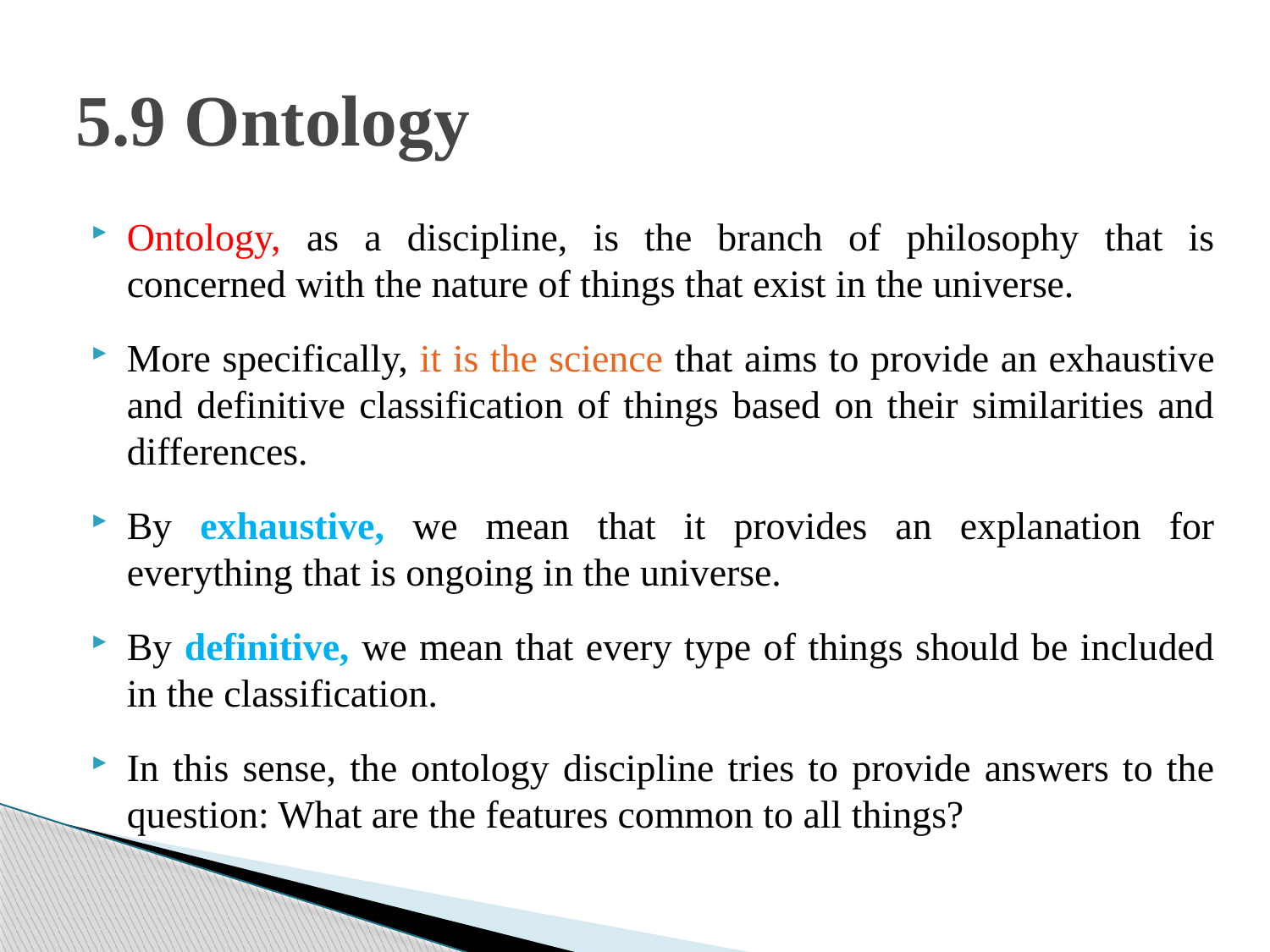

# 5.9 Ontology
Ontology, as a discipline, is the branch of philosophy that is concerned with the nature of things that exist in the universe.
More specifically, it is the science that aims to provide an exhaustive and definitive classification of things based on their similarities and differences.
By exhaustive, we mean that it provides an explanation for everything that is ongoing in the universe.
By definitive, we mean that every type of things should be included in the classification.
In this sense, the ontology discipline tries to provide answers to the question: What are the features common to all things?